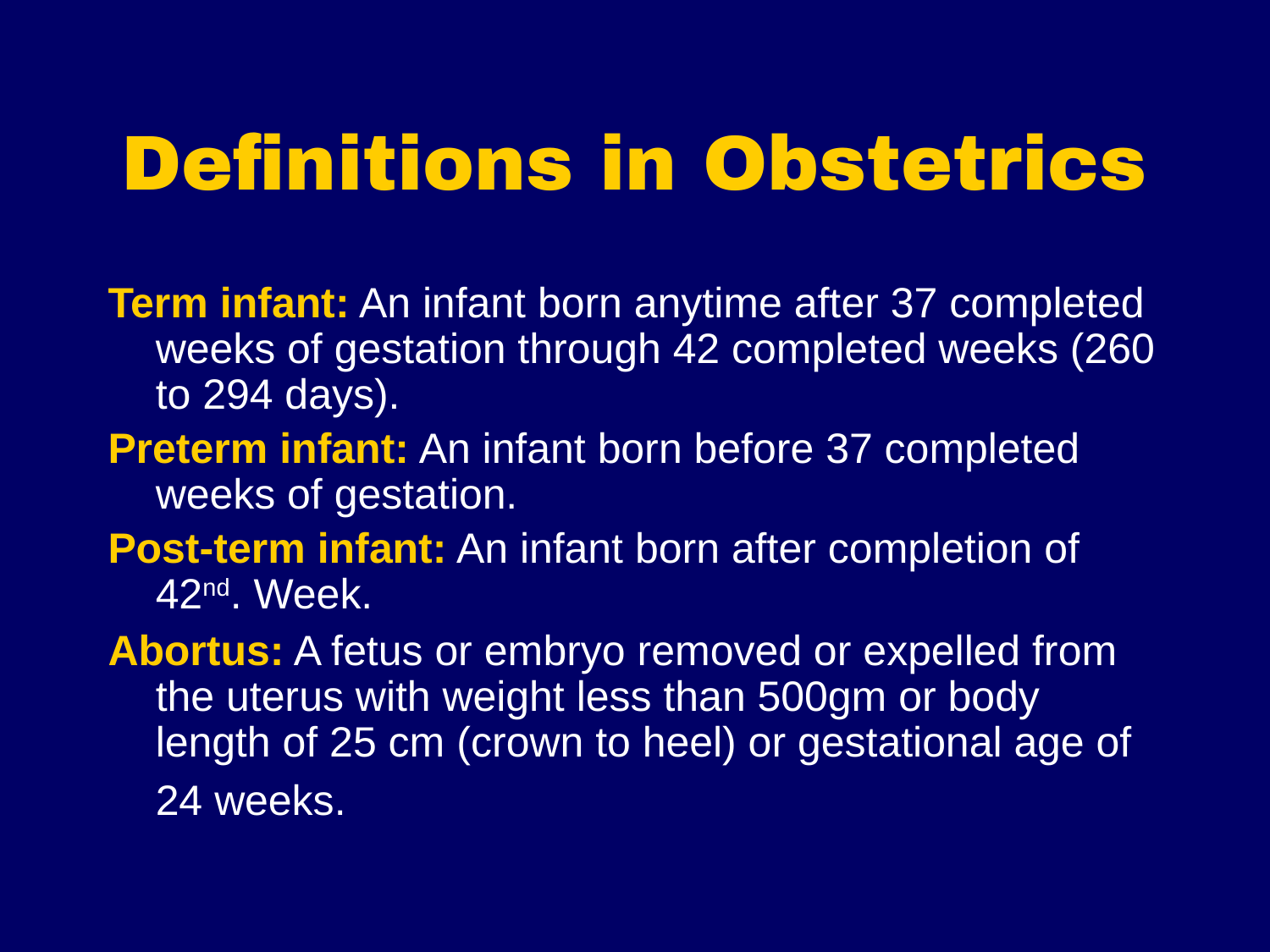

# Definitions in Obstetrics
Term infant: An infant born anytime after 37 completed  weeks of gestation through 42 completed weeks (260 to 294 days).
Preterm infant: An infant born before 37 completed weeks of gestation.
Post-term infant: An infant born after completion of 42nd. Week.
Abortus: A fetus or embryo removed or expelled from the uterus with weight less than 500gm or body length of 25 cm (crown to heel) or gestational age of 24 weeks.